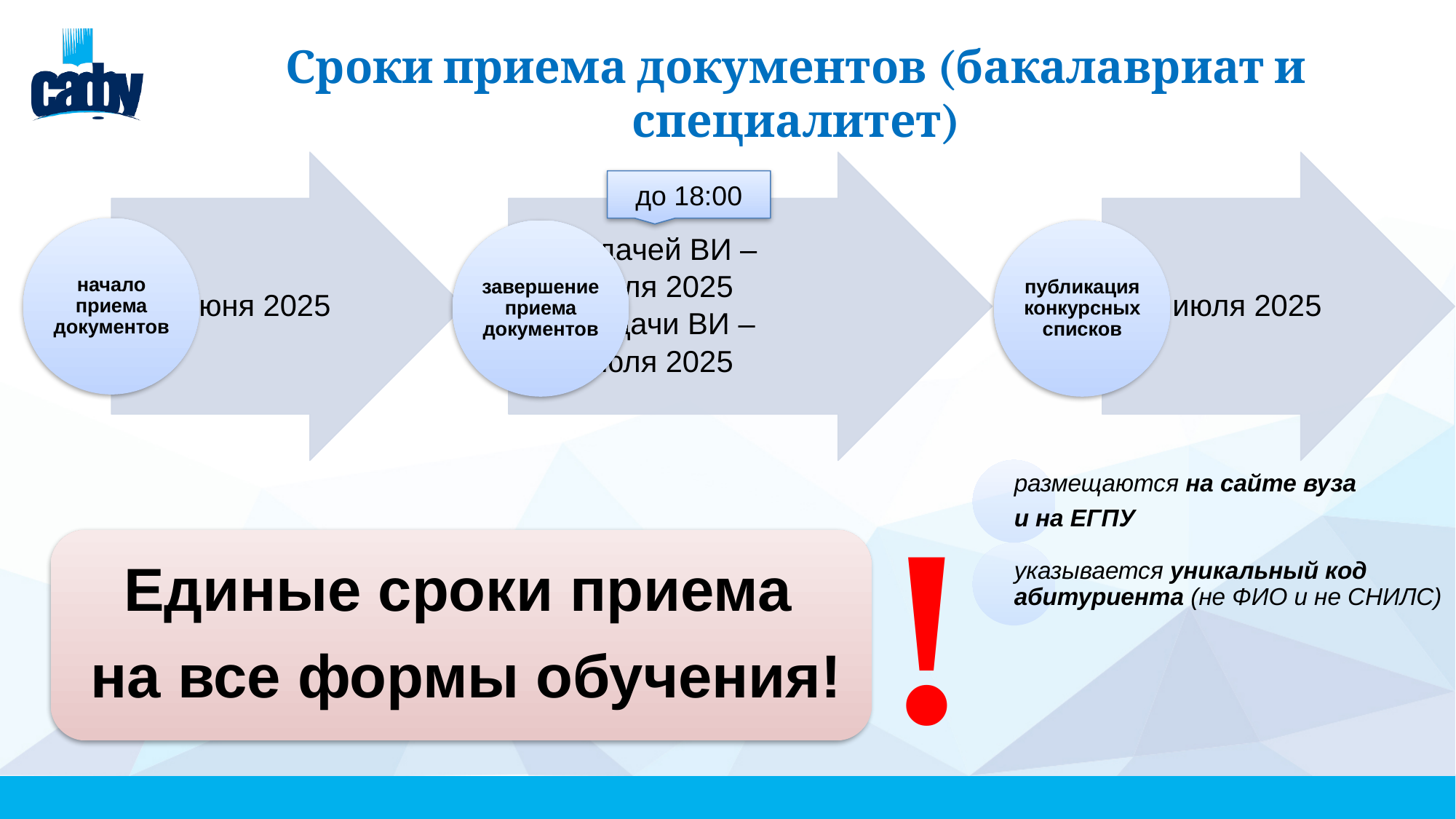

# Сроки приема документов (бакалавриат и специалитет)
20 июня 2025
начало приема документов
со сдачей ВИ –
15 июля 2025
без сдачи ВИ –
25 июля 2025
завершение приема документов
27 июля 2025
публикация конкурсных списков
до 18:00
размещаются на сайте вуза
и на ЕГПУ
указывается уникальный код абитуриента (не ФИО и не СНИЛС)
!
Единые сроки приема
на все формы обучения!